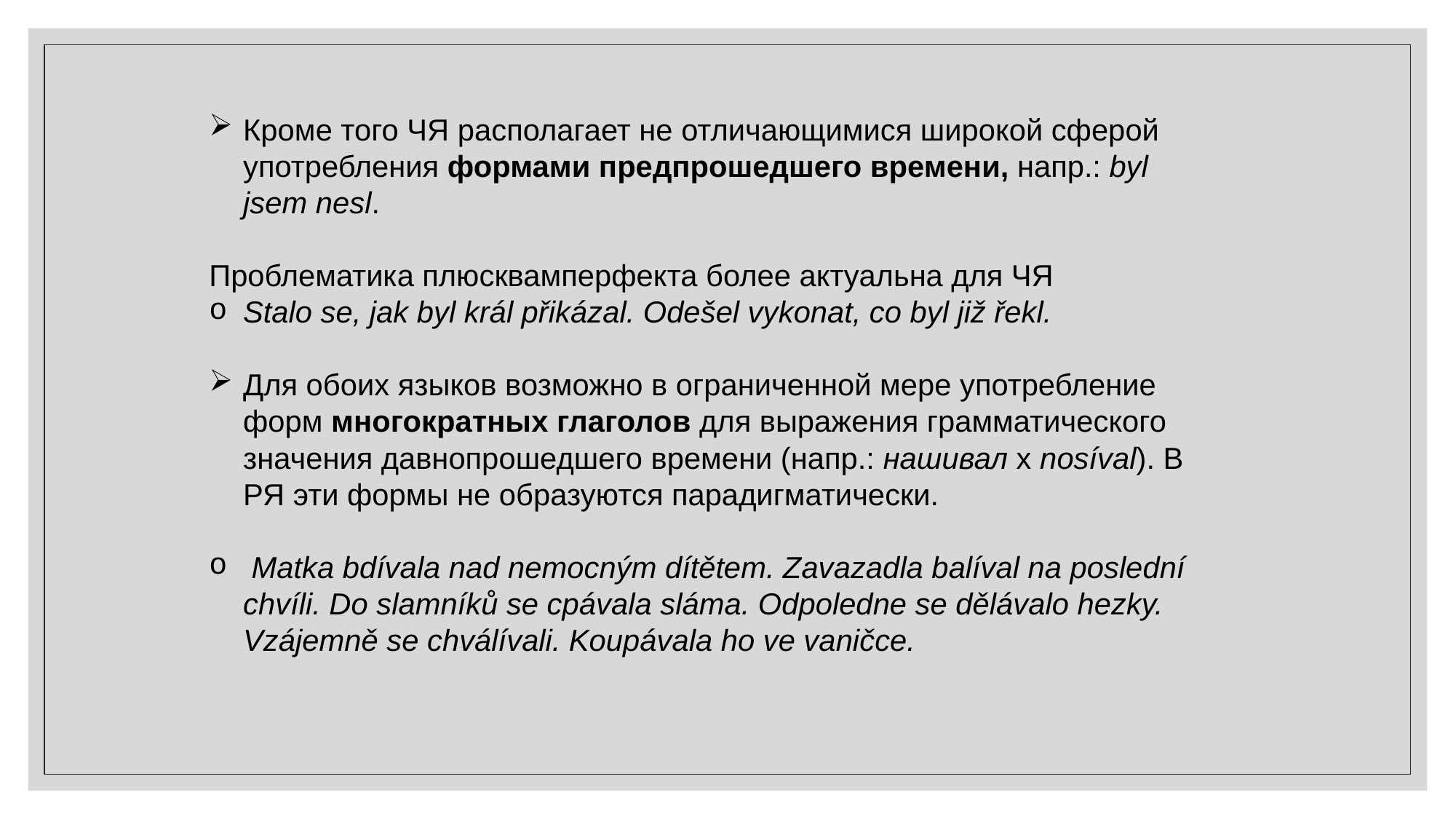

Кроме того ЧЯ располагает не отличающимися широкой сферой употребления формами предпрошедшего времени, напр.: byl jsem nesl.

Проблематика плюсквамперфекта более актуальна для ЧЯ
Stalo se, jak byl král přikázal. Odešel vykonat, co byl již řekl.

Для обоих языков возможно в ограниченной мере употребление форм многократных глаголов для выражения грамматического значения давнопрошедшего времени (напр.: нашивал х nosíval). В РЯ эти формы не образуются парадигматически.

 Matka bdívala nad nemocným dítětem. Zavazadla balíval na poslední chvíli. Do slamníků se cpávala sláma. Odpoledne se dělávalo hezky. Vzájemně se chválívali. Koupávala ho ve vaničce.